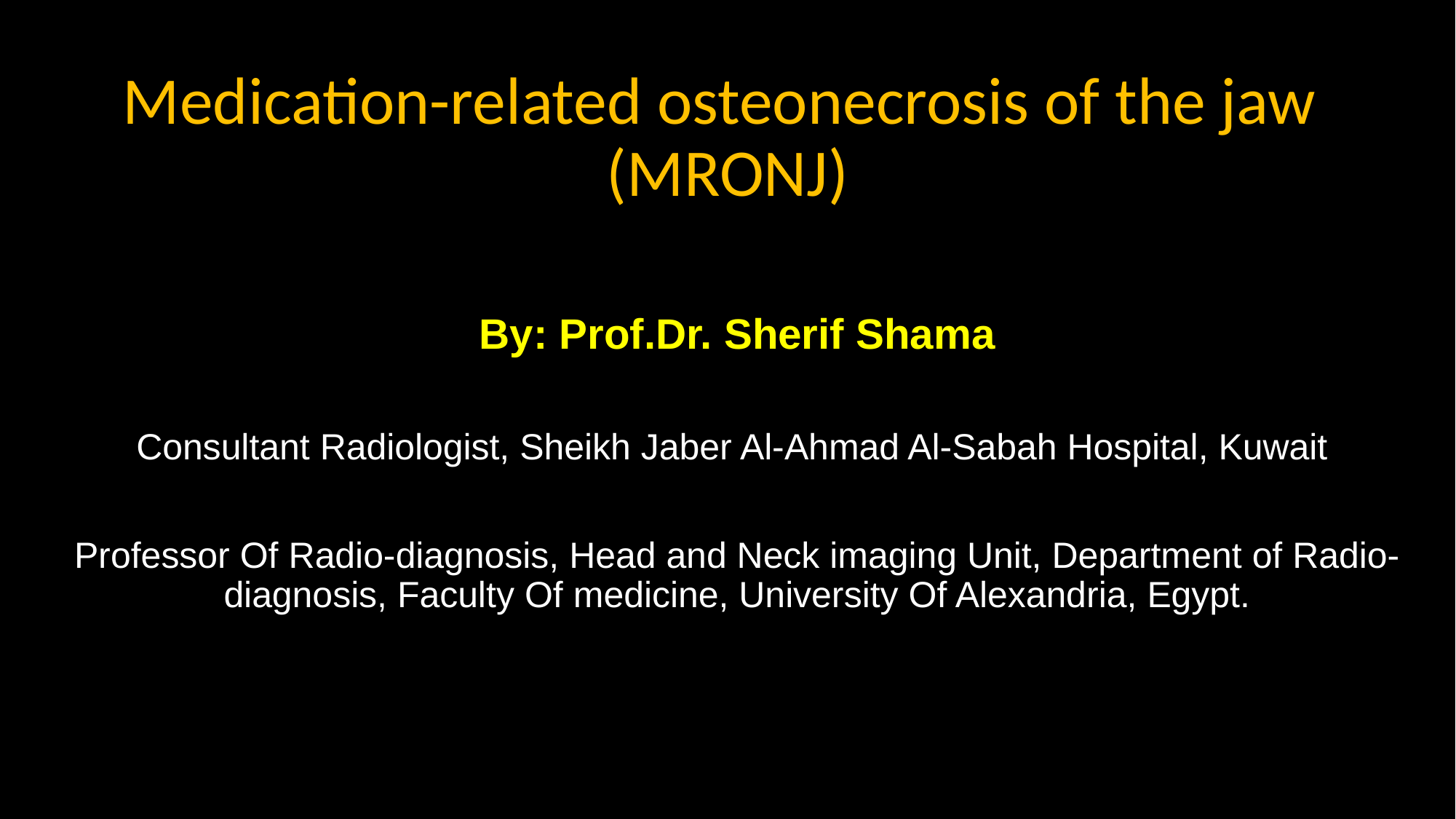

Medication-related osteonecrosis of the jaw
(MRONJ)
By: Prof.Dr. Sherif Shama

Consultant Radiologist, Sheikh Jaber Al-Ahmad Al-Sabah Hospital, Kuwait

Professor Of Radio-diagnosis, Head and Neck imaging Unit, Department of Radio-diagnosis, Faculty Of medicine, University Of Alexandria, Egypt.